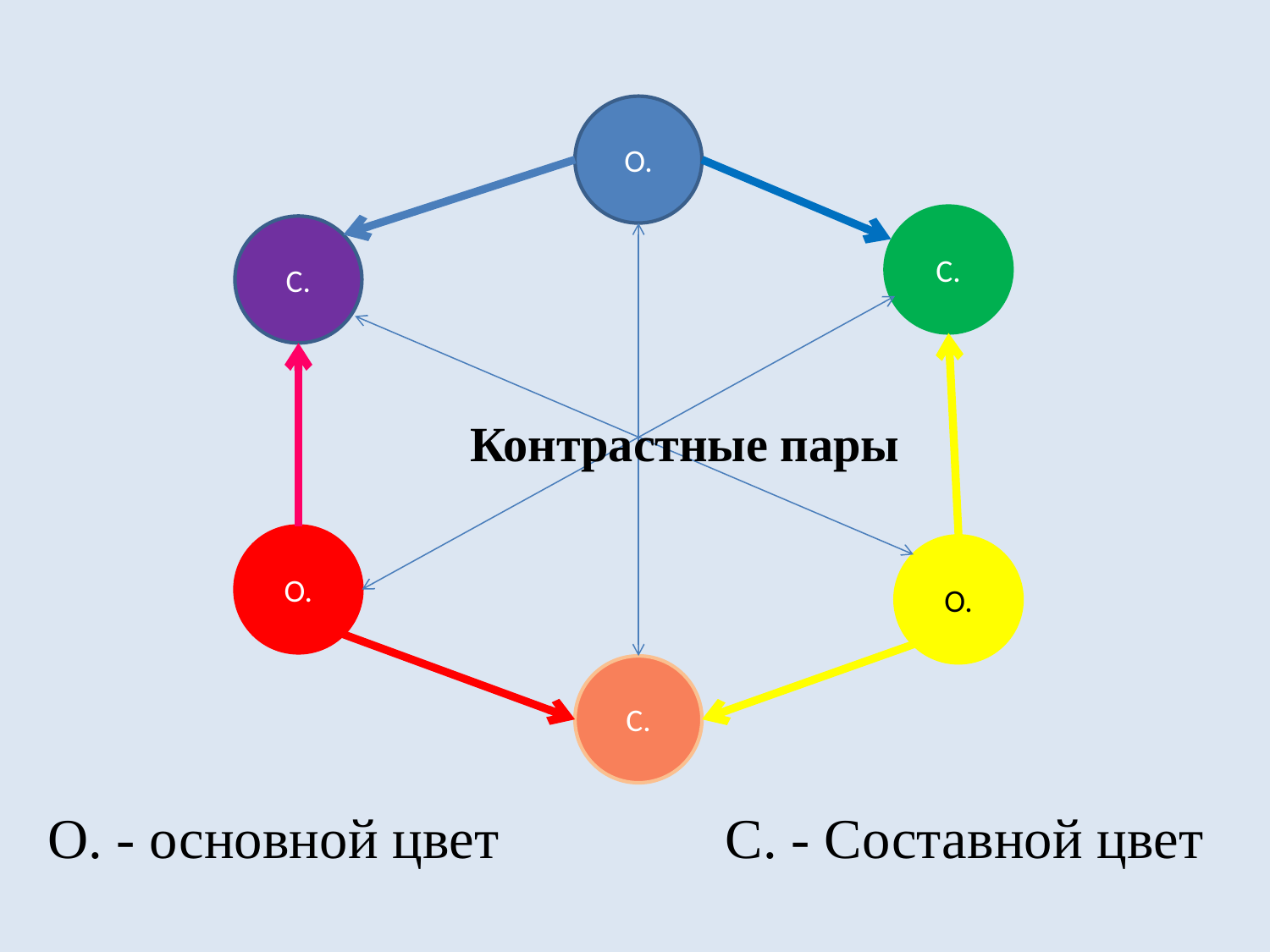

О.
С.
С.
Контрастные пары
О.
О.
С.
О. - основной цвет                С. - Составной цвет